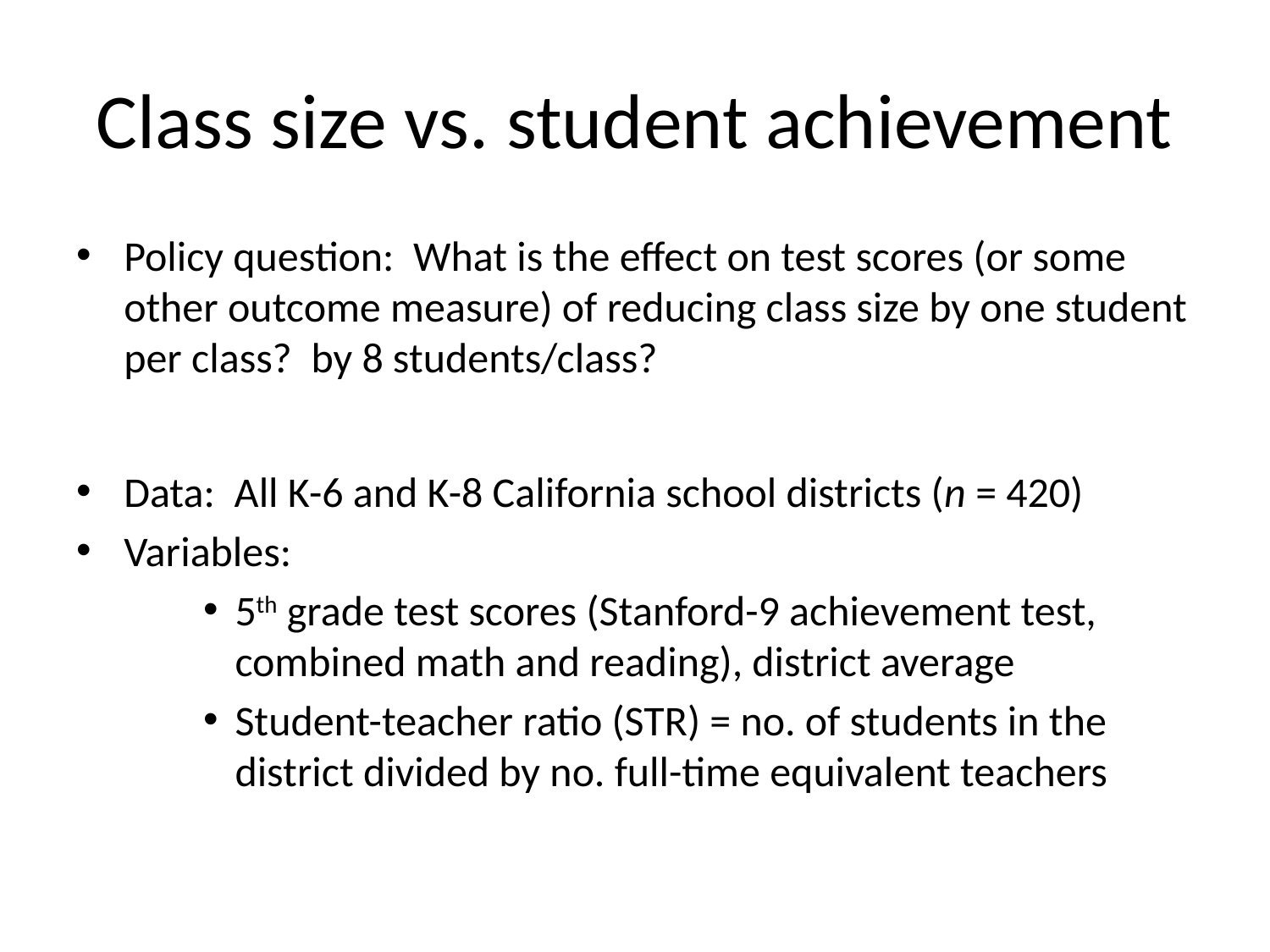

# Class size vs. student achievement
Policy question:  What is the effect on test scores (or some other outcome measure) of reducing class size by one student per class?  by 8 students/class?

Data:  All K-6 and K-8 California school districts (n = 420)
Variables:
5th grade test scores (Stanford-9 achievement test, combined math and reading), district average
Student-teacher ratio (STR) = no. of students in the district divided by no. full-time equivalent teachers